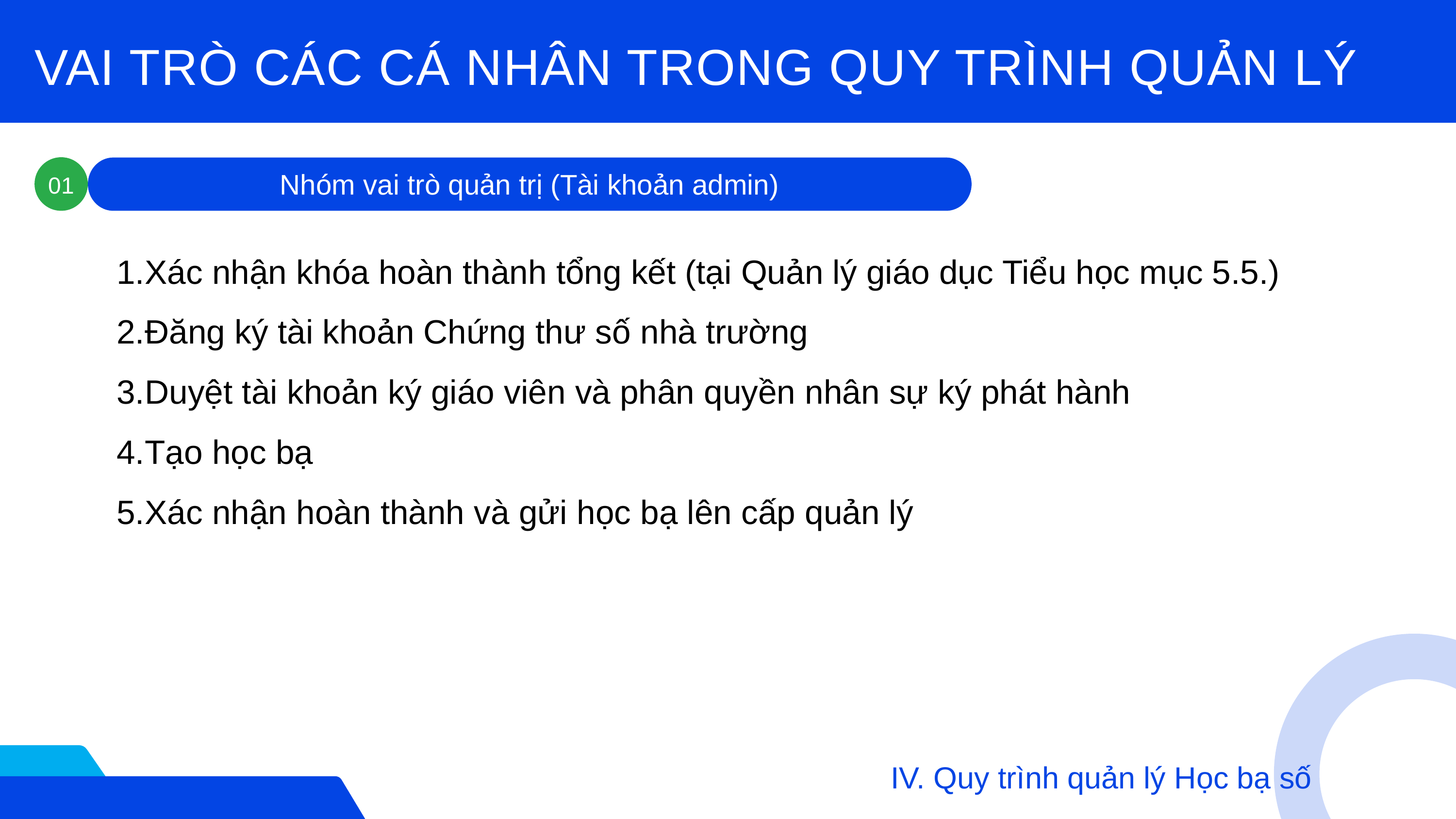

VAI TRÒ CÁC CÁ NHÂN TRONG QUY TRÌNH QUẢN LÝ

01

Nhóm vai trò quản trị (Tài khoản admin)
Xác nhận khóa hoàn thành tổng kết (tại Quản lý giáo dục Tiểu học mục 5.5.)
Đăng ký tài khoản Chứng thư số nhà trường
Duyệt tài khoản ký giáo viên và phân quyền nhân sự ký phát hành
Tạo học bạ
Xác nhận hoàn thành và gửi học bạ lên cấp quản lý

IV. Quy trình quản lý Học bạ số